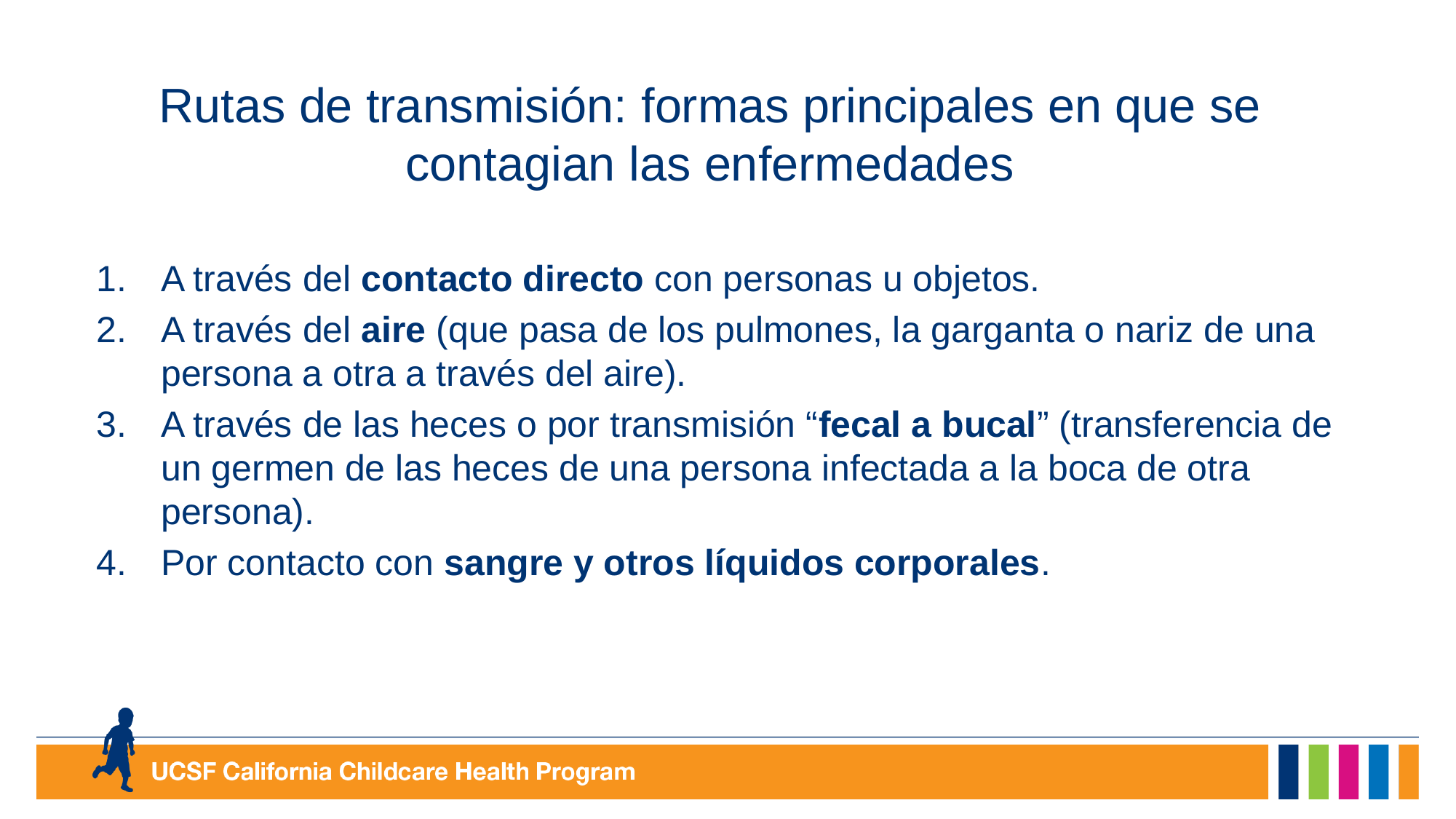

# Rutas de transmisión: formas principales en que se contagian las enfermedades
A través del contacto directo con personas u objetos.
A través del aire (que pasa de los pulmones, la garganta o nariz de una persona a otra a través del aire).
A través de las heces o por transmisión “fecal a bucal” (transferencia de un germen de las heces de una persona infectada a la boca de otra persona).
Por contacto con sangre y otros líquidos corporales.